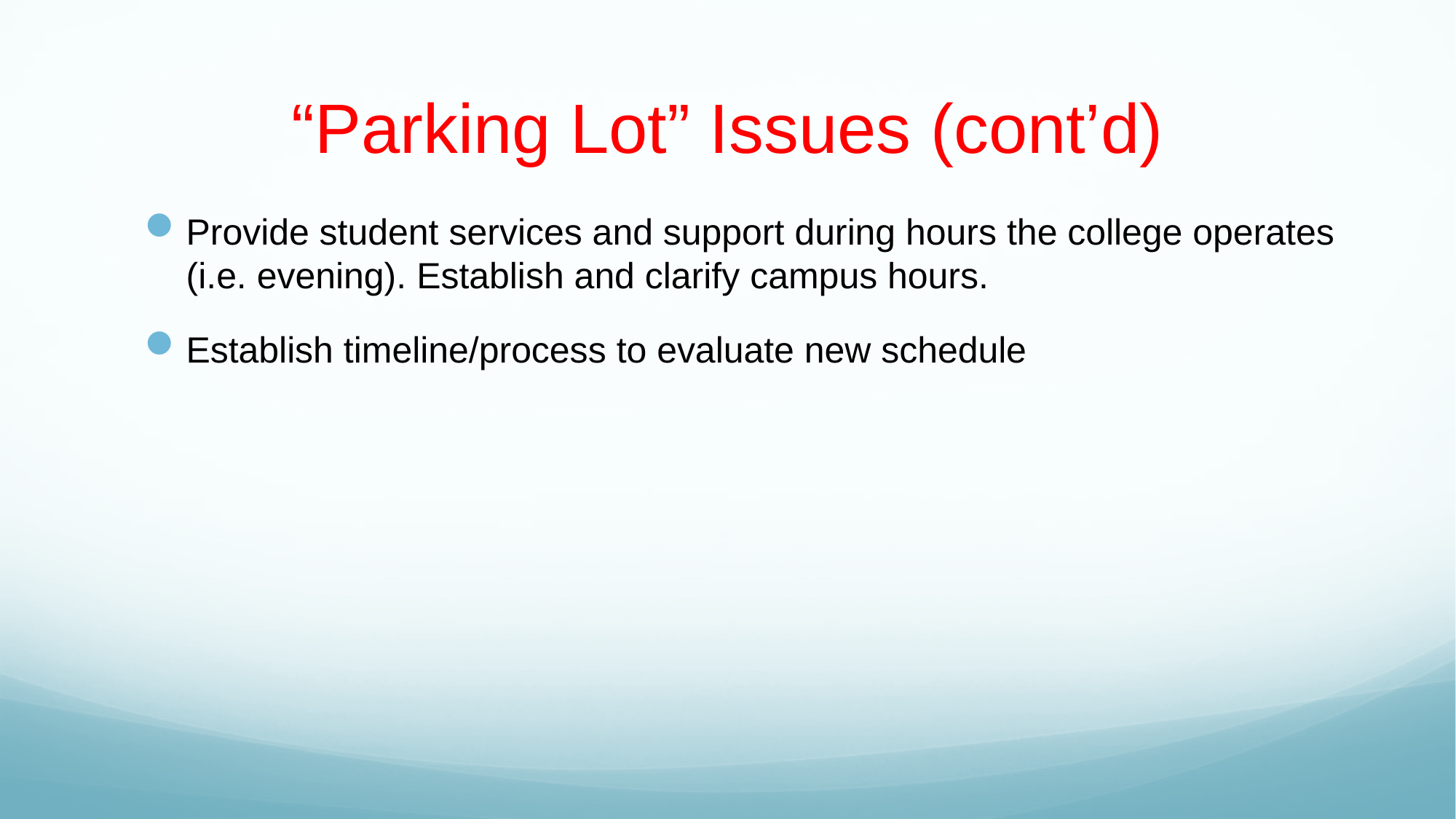

# “Parking Lot” Issues (cont’d)
Provide student services and support during hours the college operates (i.e. evening). Establish and clarify campus hours.
Establish timeline/process to evaluate new schedule